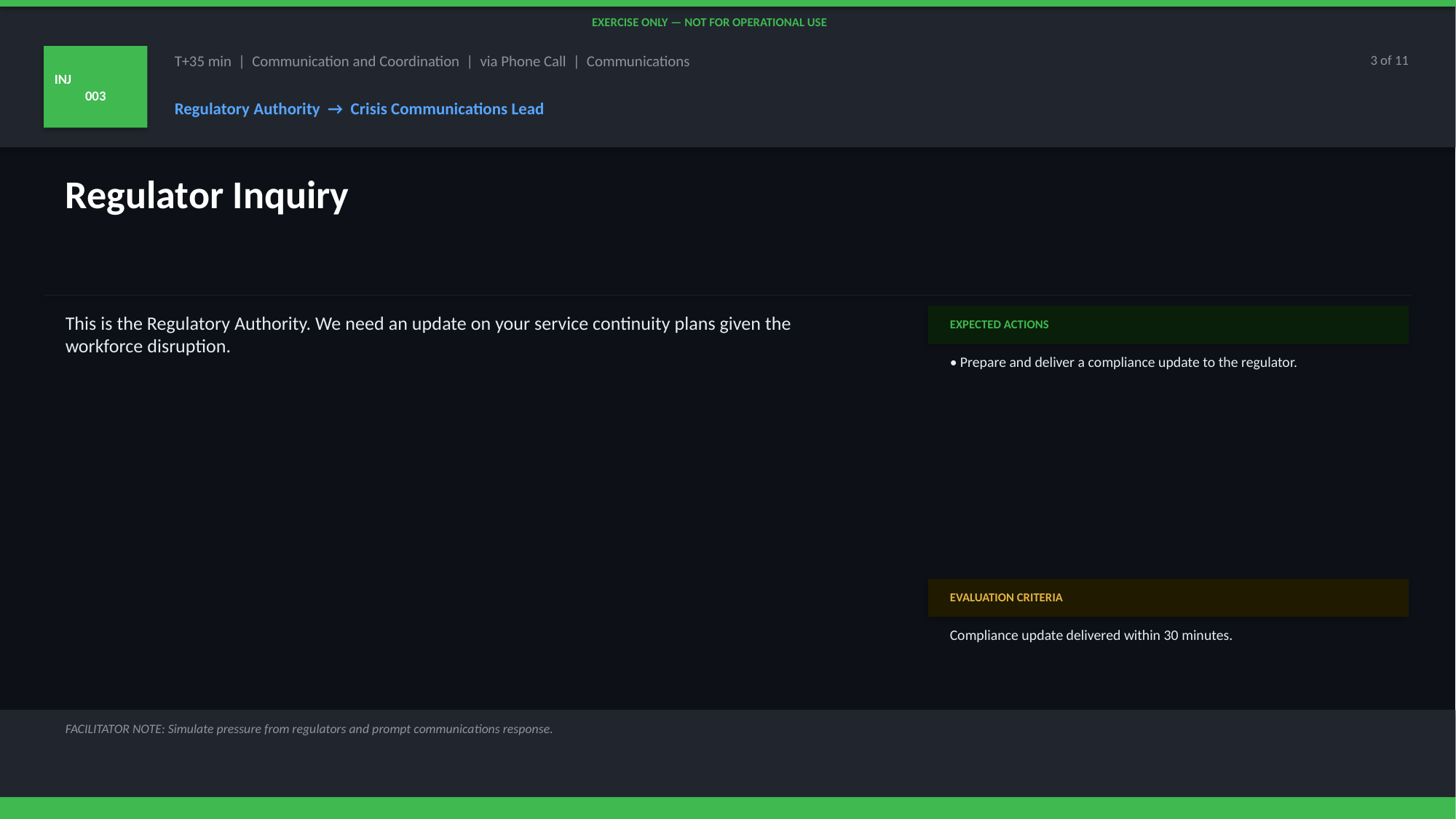

EXERCISE ONLY — NOT FOR OPERATIONAL USE
INJ
003
T+35 min  |  Communication and Coordination  |  via Phone Call  |  Communications
3 of 11
Regulatory Authority  →  Crisis Communications Lead
Regulator Inquiry

This is the Regulatory Authority. We need an update on your service continuity plans given the workforce disruption.

EXPECTED ACTIONS
• Prepare and deliver a compliance update to the regulator.

EVALUATION CRITERIA
Compliance update delivered within 30 minutes.

FACILITATOR NOTE: Simulate pressure from regulators and prompt communications response.